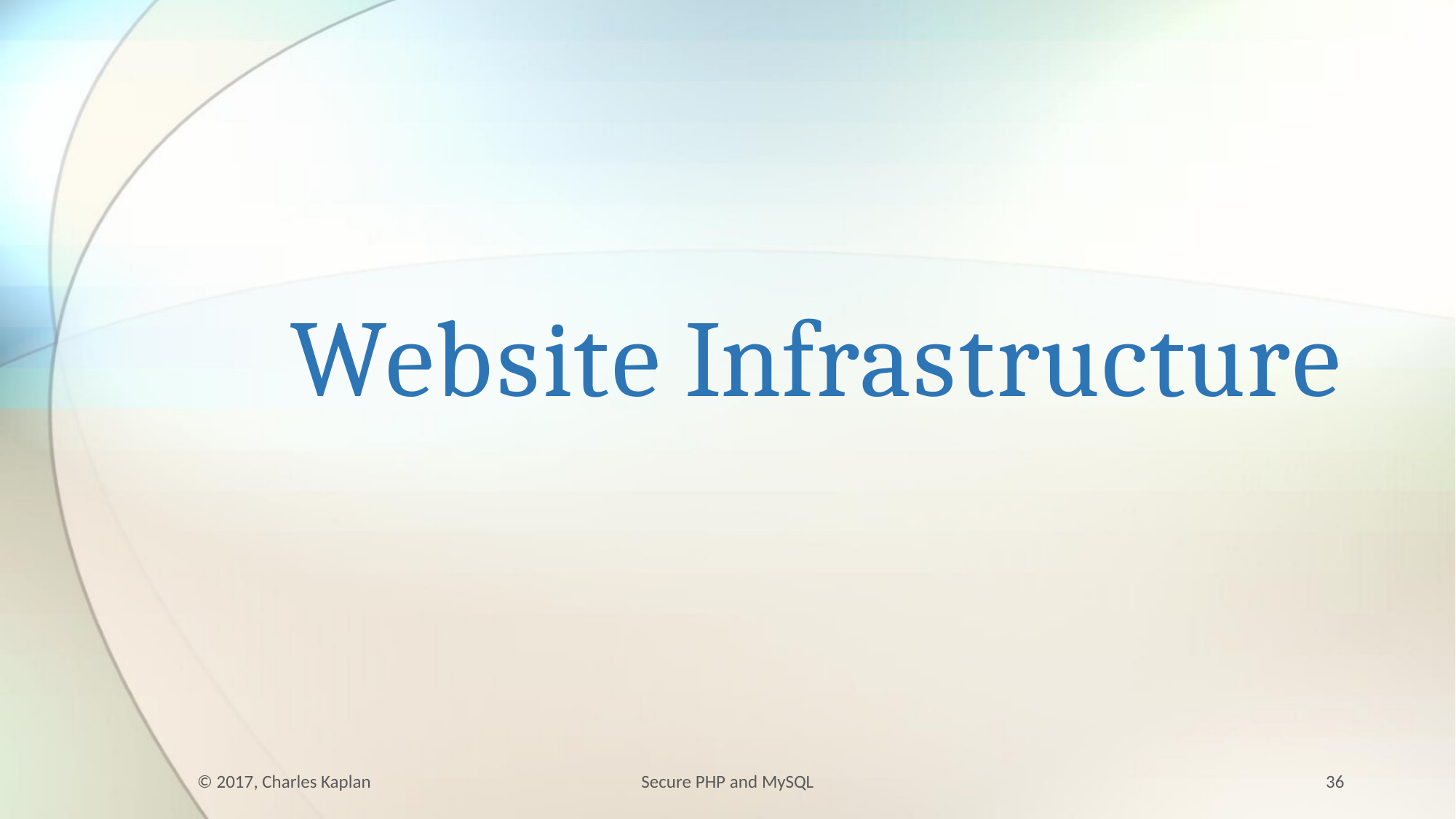

# Website Infrastructure
© 2017, Charles Kaplan
Secure PHP and MySQL
36